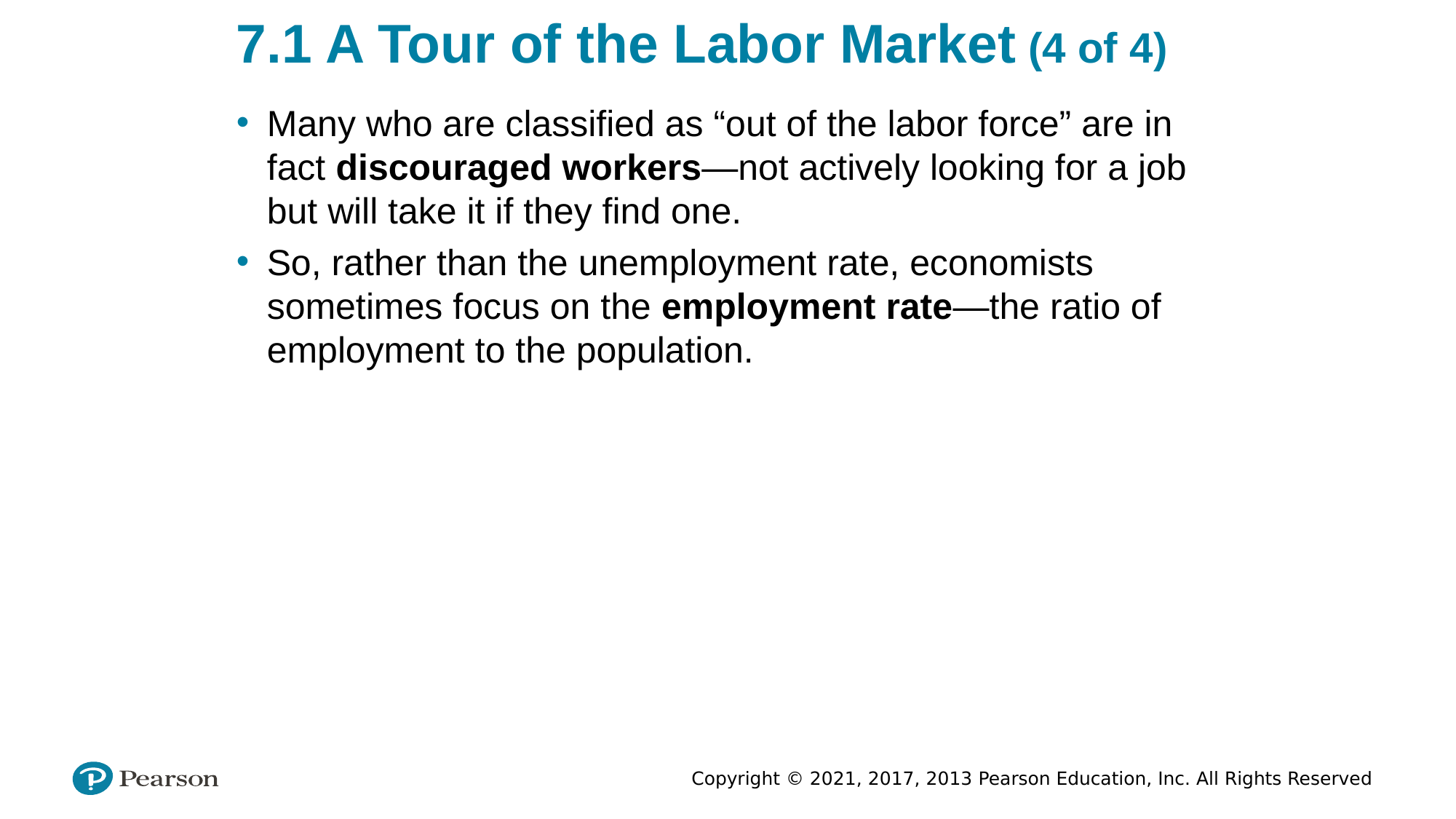

# 7.1 A Tour of the Labor Market (4 of 4)
Many who are classified as “out of the labor force” are in fact discouraged workers—not actively looking for a job but will take it if they find one.
So, rather than the unemployment rate, economists sometimes focus on the employment rate—the ratio of employment to the population.